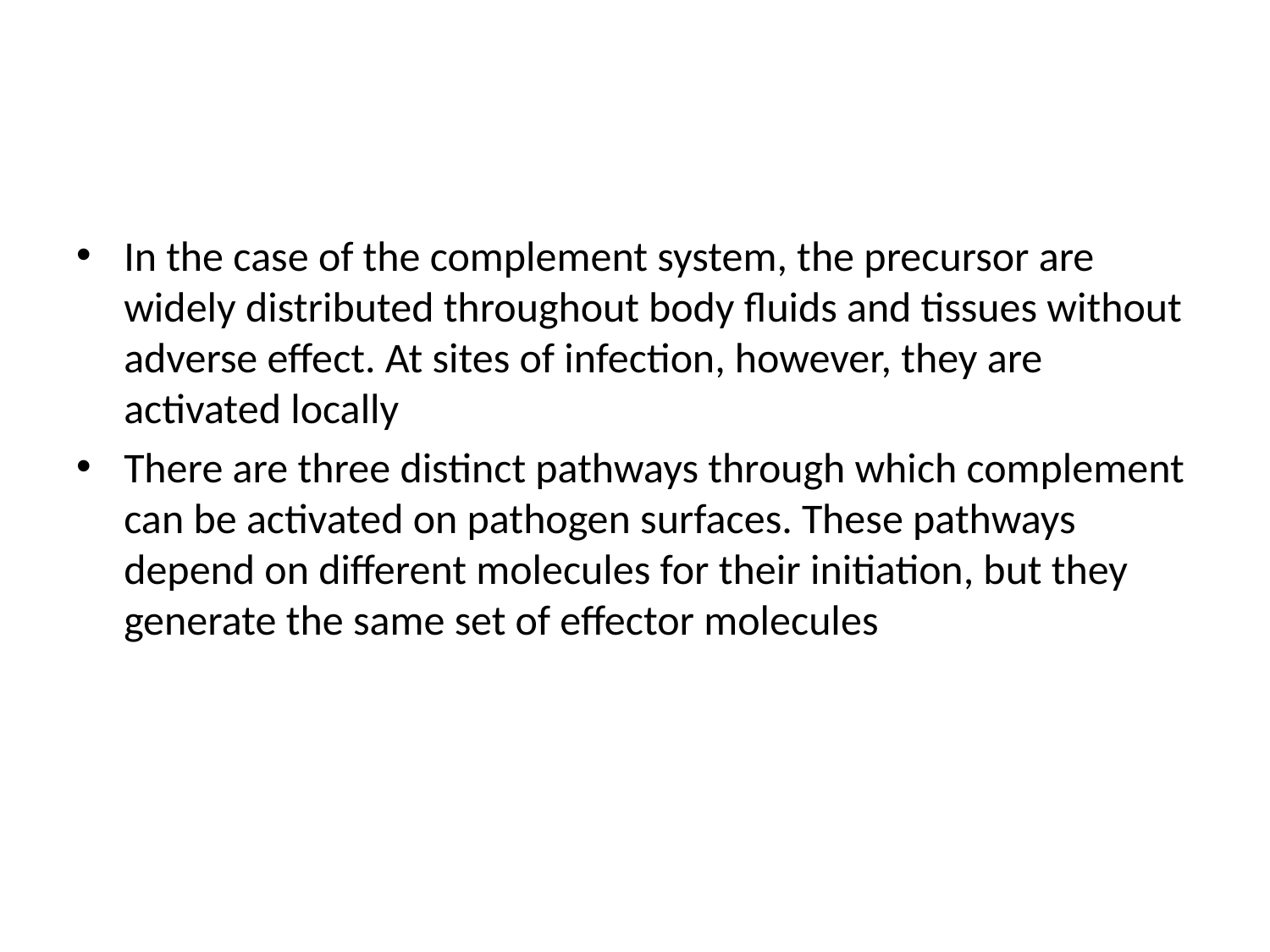

#
In the case of the complement system, the precursor are widely distributed throughout body fluids and tissues without adverse effect. At sites of infection, however, they are activated locally
There are three distinct pathways through which complement can be activated on pathogen surfaces. These pathways depend on different molecules for their initiation, but they generate the same set of effector molecules